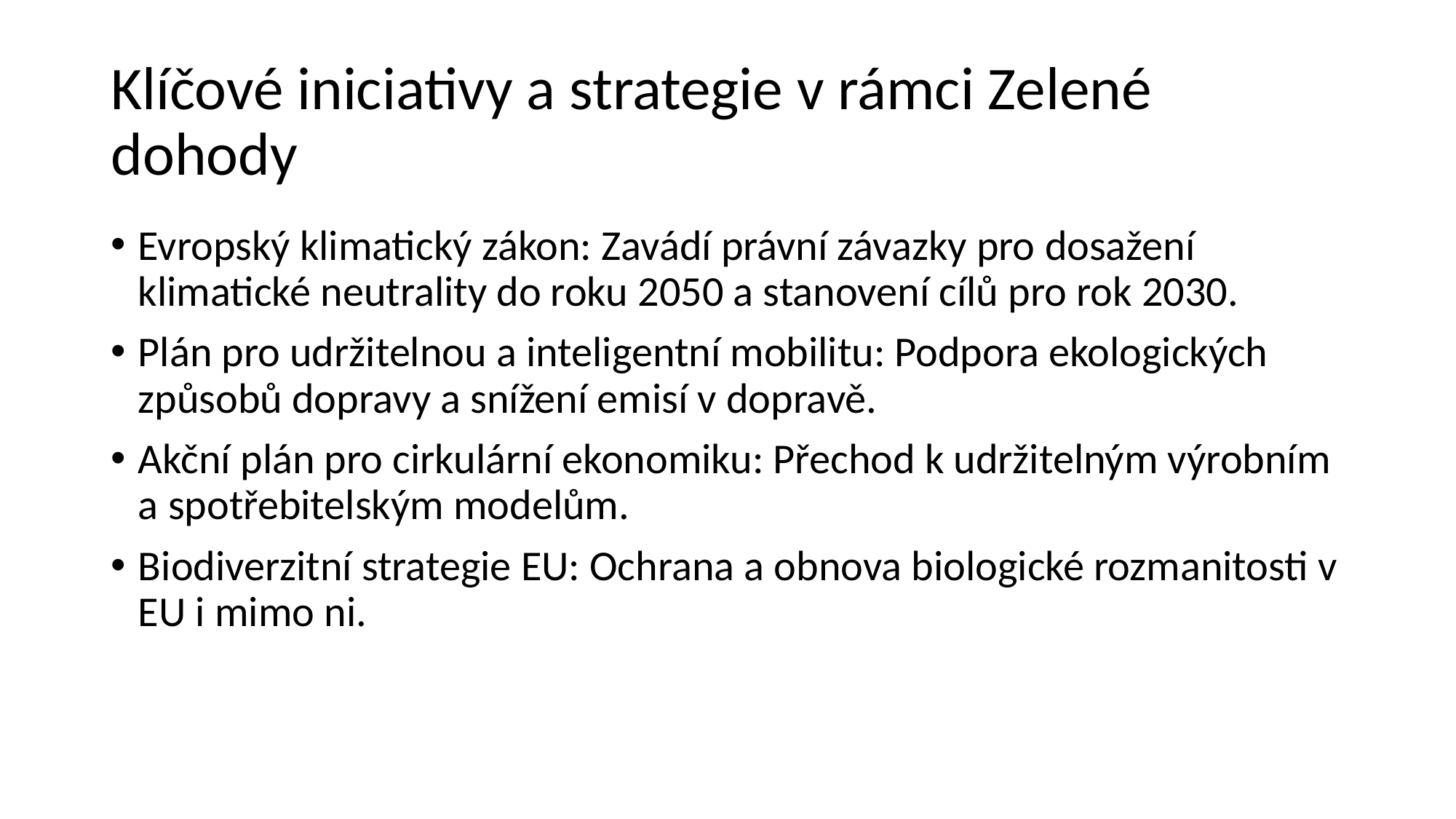

# Klíčové iniciativy a strategie v rámci Zelené dohody
Evropský klimatický zákon: Zavádí právní závazky pro dosažení klimatické neutrality do roku 2050 a stanovení cílů pro rok 2030.
Plán pro udržitelnou a inteligentní mobilitu: Podpora ekologických způsobů dopravy a snížení emisí v dopravě.
Akční plán pro cirkulární ekonomiku: Přechod k udržitelným výrobním a spotřebitelským modelům.
Biodiverzitní strategie EU: Ochrana a obnova biologické rozmanitosti v EU i mimo ni.